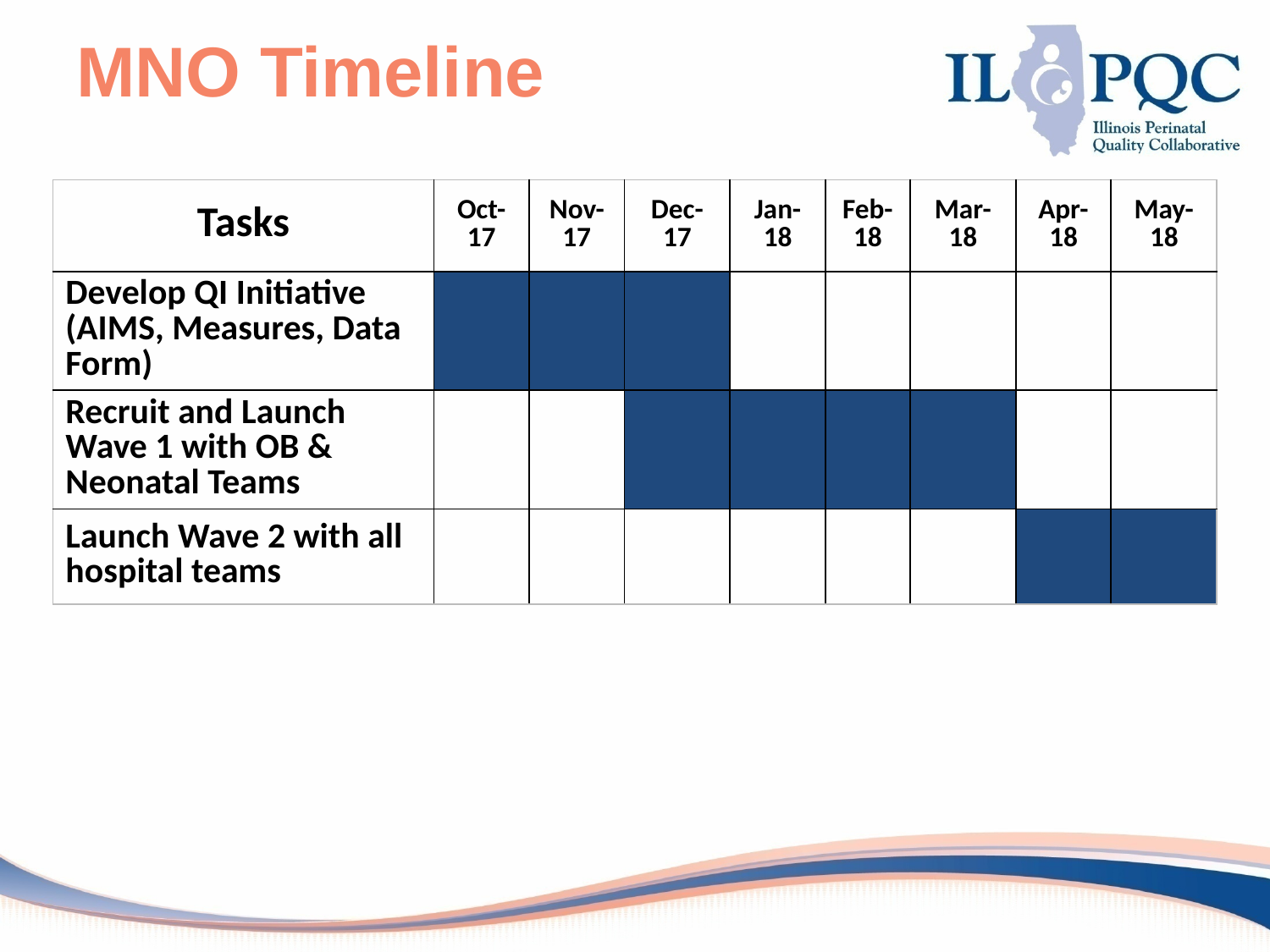

# MNO Timeline
| Tasks | Oct-17 | Nov-17 | Dec-17 | Jan-18 | Feb-18 | Mar-18 | Apr-18 | May-18 |
| --- | --- | --- | --- | --- | --- | --- | --- | --- |
| Develop QI Initiative (AIMS, Measures, Data Form) |  |  |  |  |  |  |  |  |
| Recruit and Launch Wave 1 with OB & Neonatal Teams |  |  |  |  |  |  |  |  |
| Launch Wave 2 with all hospital teams |  |  |  |  |  |  |  |  |